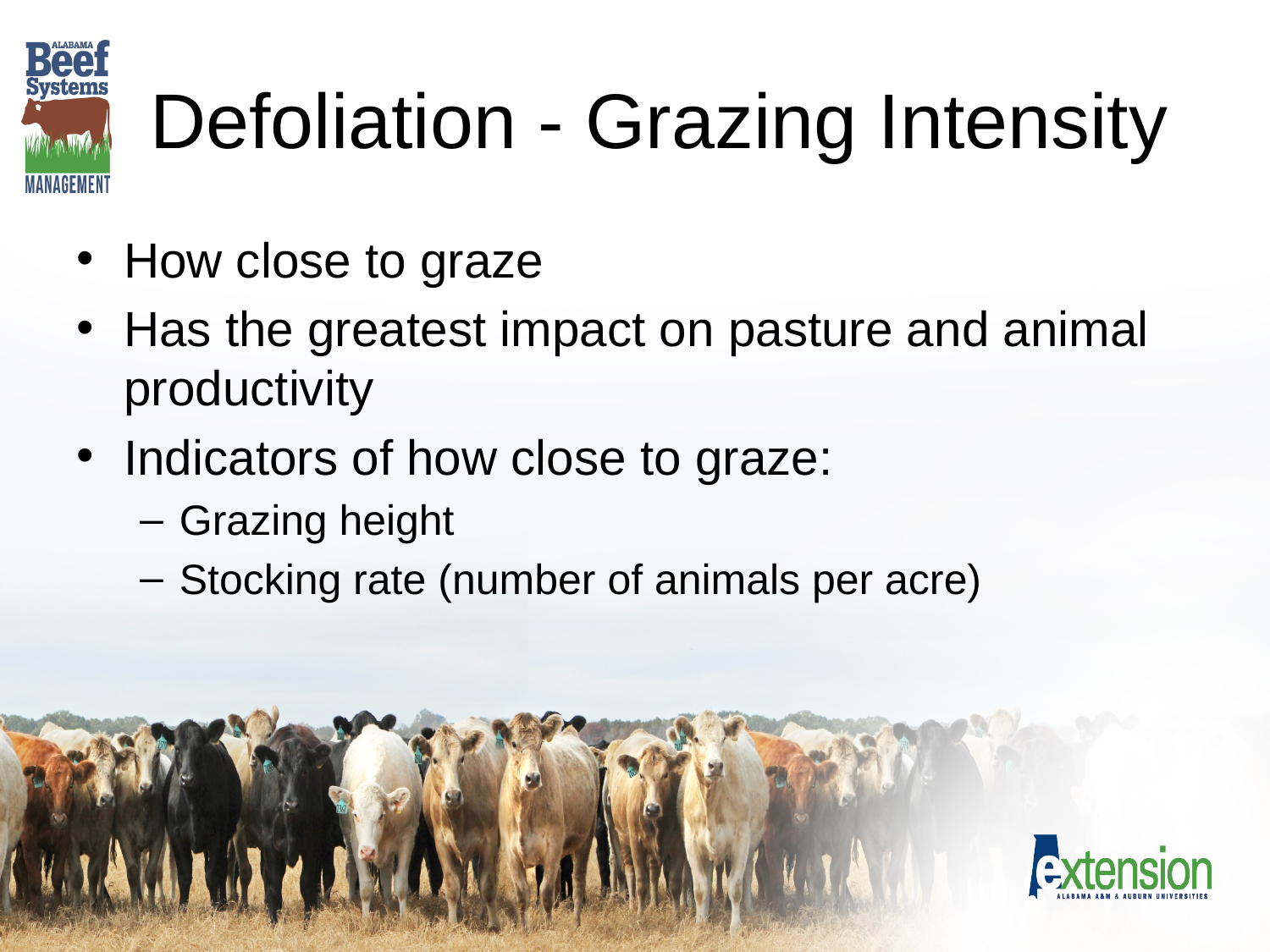

# Defoliation - Grazing Intensity
How close to graze
Has the greatest impact on pasture and animal productivity
Indicators of how close to graze:
Grazing height
Stocking rate (number of animals per acre)